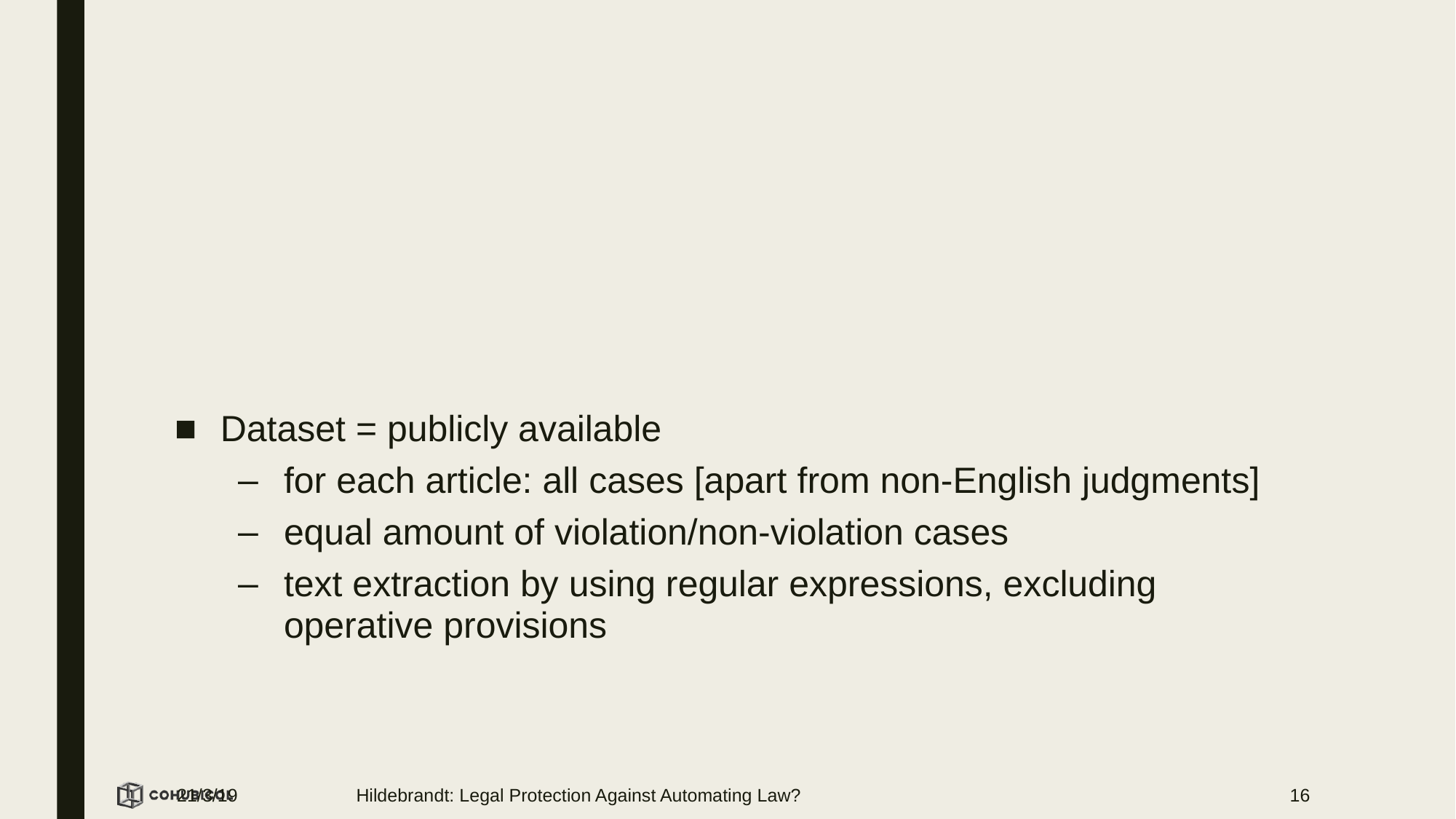

Dataset = publicly available
for each article: all cases [apart from non-English judgments]
equal amount of violation/non-violation cases
text extraction by using regular expressions, excluding operative provisions

21/3/19
Hildebrandt: Legal Protection Against Automating Law?
16